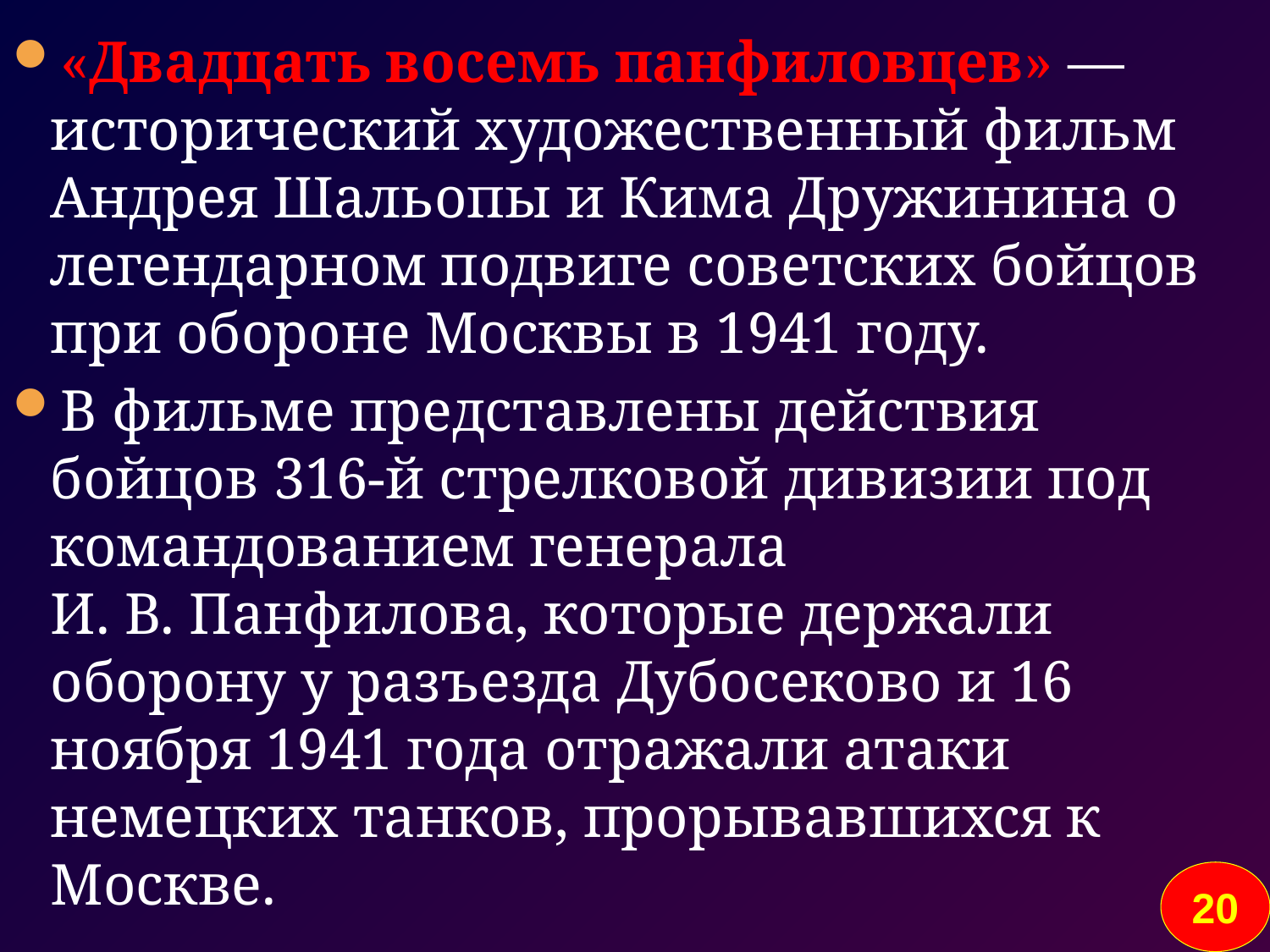

«Двадцать восемь панфиловцев» — исторический художественный фильм Андрея Шальопы и Кима Дружинина о легендарном подвиге советских бойцов при обороне Москвы в 1941 году.
В фильме представлены действия бойцов 316-й стрелковой дивизии под командованием генерала И. В. Панфилова, которые держали оборону у разъезда Дубосеково и 16 ноября 1941 года отражали атаки немецких танков, прорывавшихся к Москве.

#

20